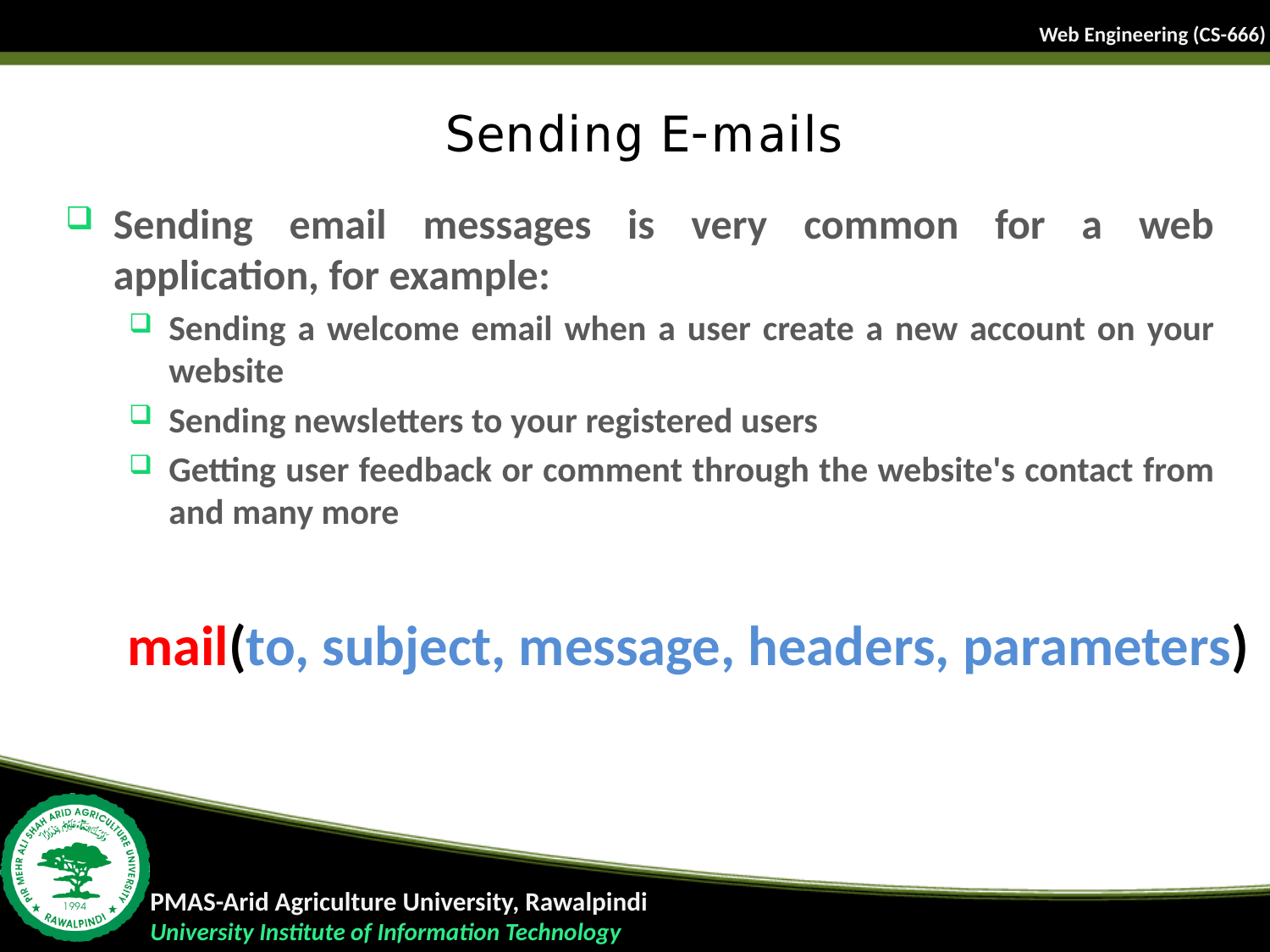

# Sending E-mails
Sending email messages is very common for a web application, for example:
Sending a welcome email when a user create a new account on your website
Sending newsletters to your registered users
Getting user feedback or comment through the website's contact from and many more
mail(to, subject, message, headers, parameters)